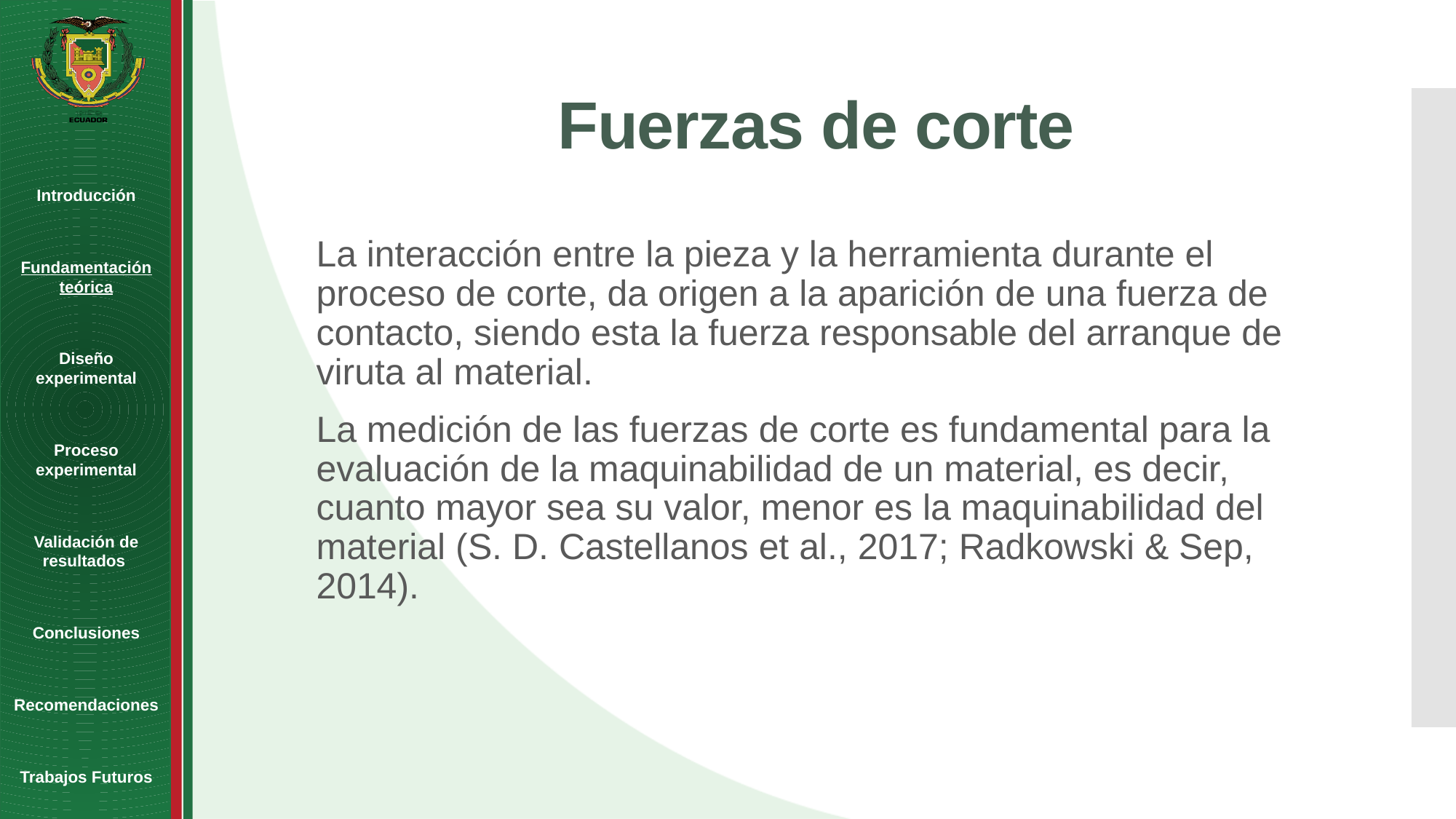

Fuerzas de corte

La interacción entre la pieza y la herramienta durante el proceso de corte, da origen a la aparición de una fuerza de contacto, siendo esta la fuerza responsable del arranque de viruta al material.
La medición de las fuerzas de corte es fundamental para la evaluación de la maquinabilidad de un material, es decir, cuanto mayor sea su valor, menor es la maquinabilidad del material (S. D. Castellanos et al., 2017; Radkowski & Sep, 2014).
Introducción

Fundamentación teórica

Diseño experimental

Proceso experimental

Validación de resultados

Conclusiones

Recomendaciones

Trabajos Futuros